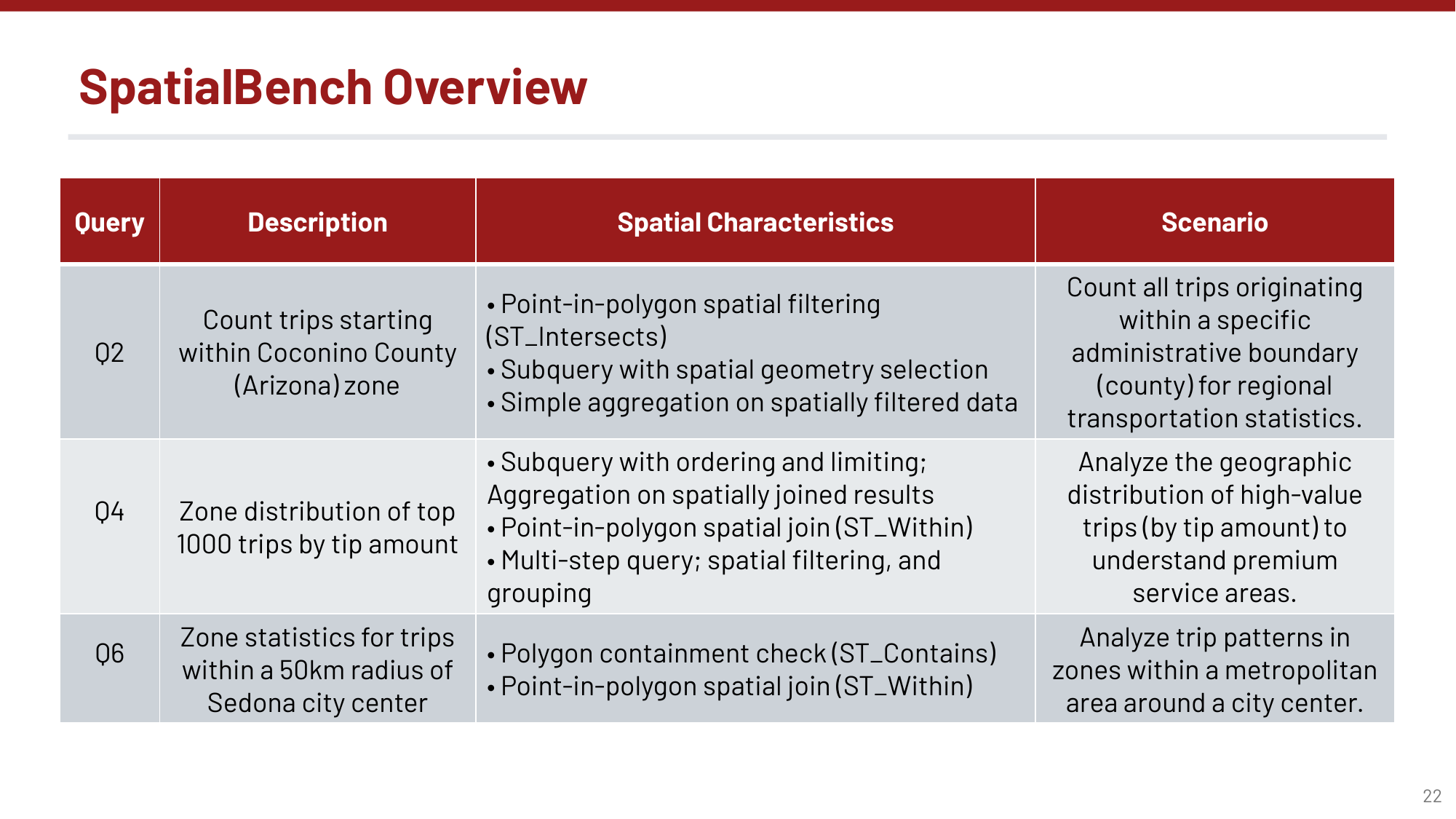

# SpatialBench Overview
| Query | Description | Spatial Characteristics | Scenario |
| --- | --- | --- | --- |
| Q2 | Count trips starting within Coconino County (Arizona) zone | • Point-in-polygon spatial filtering (ST\_Intersects) • Subquery with spatial geometry selection • Simple aggregation on spatially filtered data | Count all trips originating within a specific administrative boundary (county) for regional transportation statistics. |
| Q4 | Zone distribution of top 1000 trips by tip amount | • Subquery with ordering and limiting; Aggregation on spatially joined results • Point-in-polygon spatial join (ST\_Within) • Multi-step query; spatial filtering, and grouping | Analyze the geographic distribution of high-value trips (by tip amount) to understand premium service areas. |
| Q6 | Zone statistics for trips within a 50km radius of Sedona city center | • Polygon containment check (ST\_Contains) • Point-in-polygon spatial join (ST\_Within) | Analyze trip patterns in zones within a metropolitan area around a city center. |
| Query | Description | Spatial Characteristics | Scenario |
| --- | --- | --- | --- |
| Q2 | Count trips starting within Coconino County (Arizona) zone | • Point-in-polygon spatial filtering (ST\_Intersects) • Subquery with spatial geometry selection • Simple aggregation on spatially filtered data | Count all trips originating within a specific administrative boundary (county) for regional transportation statistics. |
| Q4 | Zone distribution of top 1000 trips by tip amount | • Subquery with ordering and limiting; Aggregation on spatially joined results • Point-in-polygon spatial join (ST\_Within) • Multi-step query; spatial filtering, and grouping | Analyze the geographic distribution of high-value trips (by tip amount) to understand premium service areas. |
| Query | Description | Spatial Characteristics | Scenario |
| --- | --- | --- | --- |
| Q2 | Count trips starting within Coconino County (Arizona) zone | • Point-in-polygon spatial filtering (ST\_Intersects) • Subquery with spatial geometry selection • Simple aggregation on spatially filtered data | Count all trips originating within a specific administrative boundary (county) for regional transportation statistics. |
22